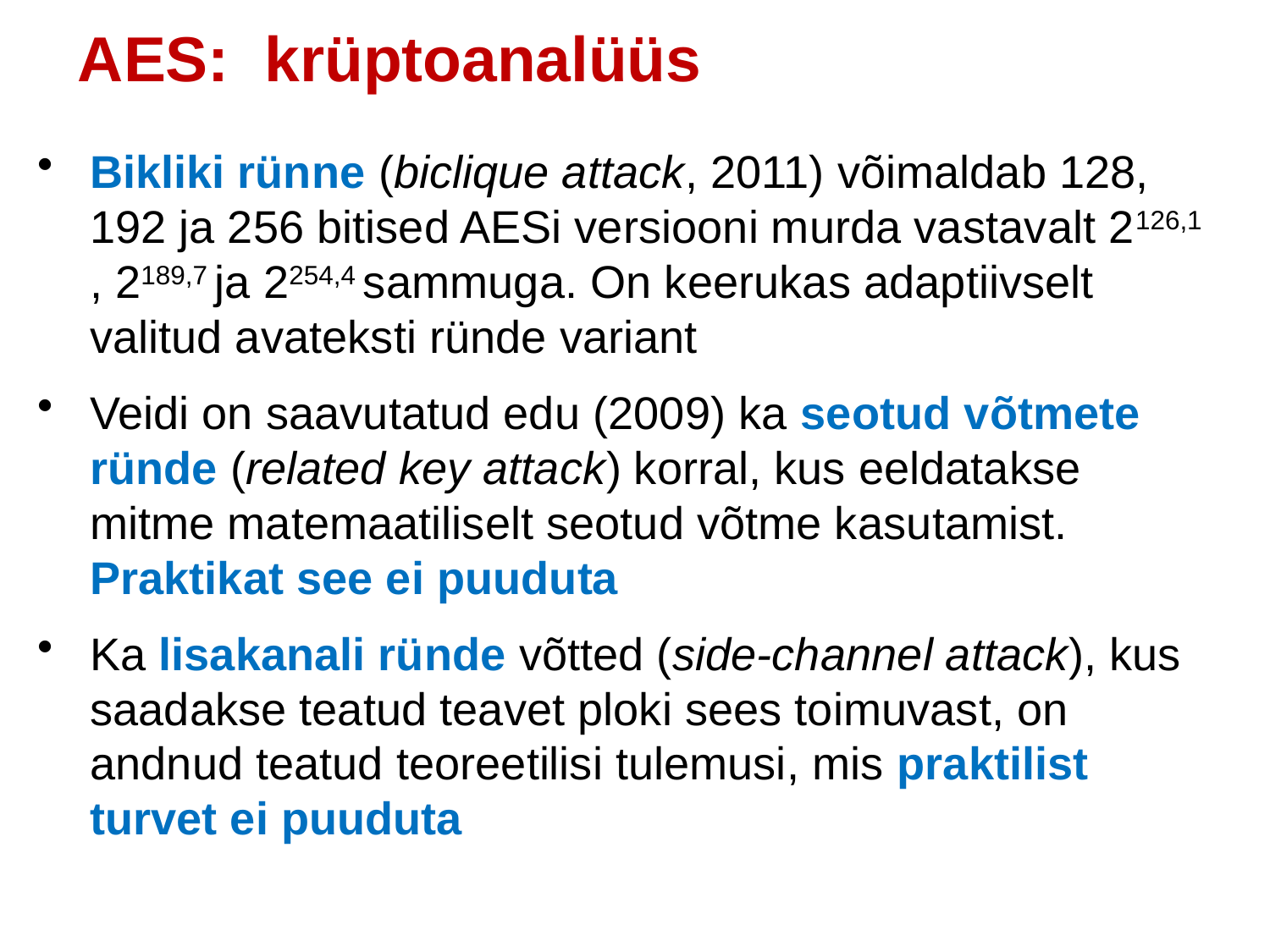

AES:  krüptoanalüüs
Bikliki rünne (biclique attack, 2011) võimaldab 128, 192 ja 256 bitised AESi versiooni murda vastavalt 2126,1 , 2189,7 ja 2254,4 sammuga. On keerukas adaptiivselt valitud avateksti ründe variant
Veidi on saavutatud edu (2009) ka seotud võtmete ründe (related key attack) korral, kus eeldatakse mitme matemaatiliselt seotud võtme kasutamist. Praktikat see ei puuduta
Ka lisakanali ründe võtted (side-channel attack), kus saadakse teatud teavet ploki sees toimuvast, on andnud teatud teoreetilisi tulemusi, mis praktilist turvet ei puuduta